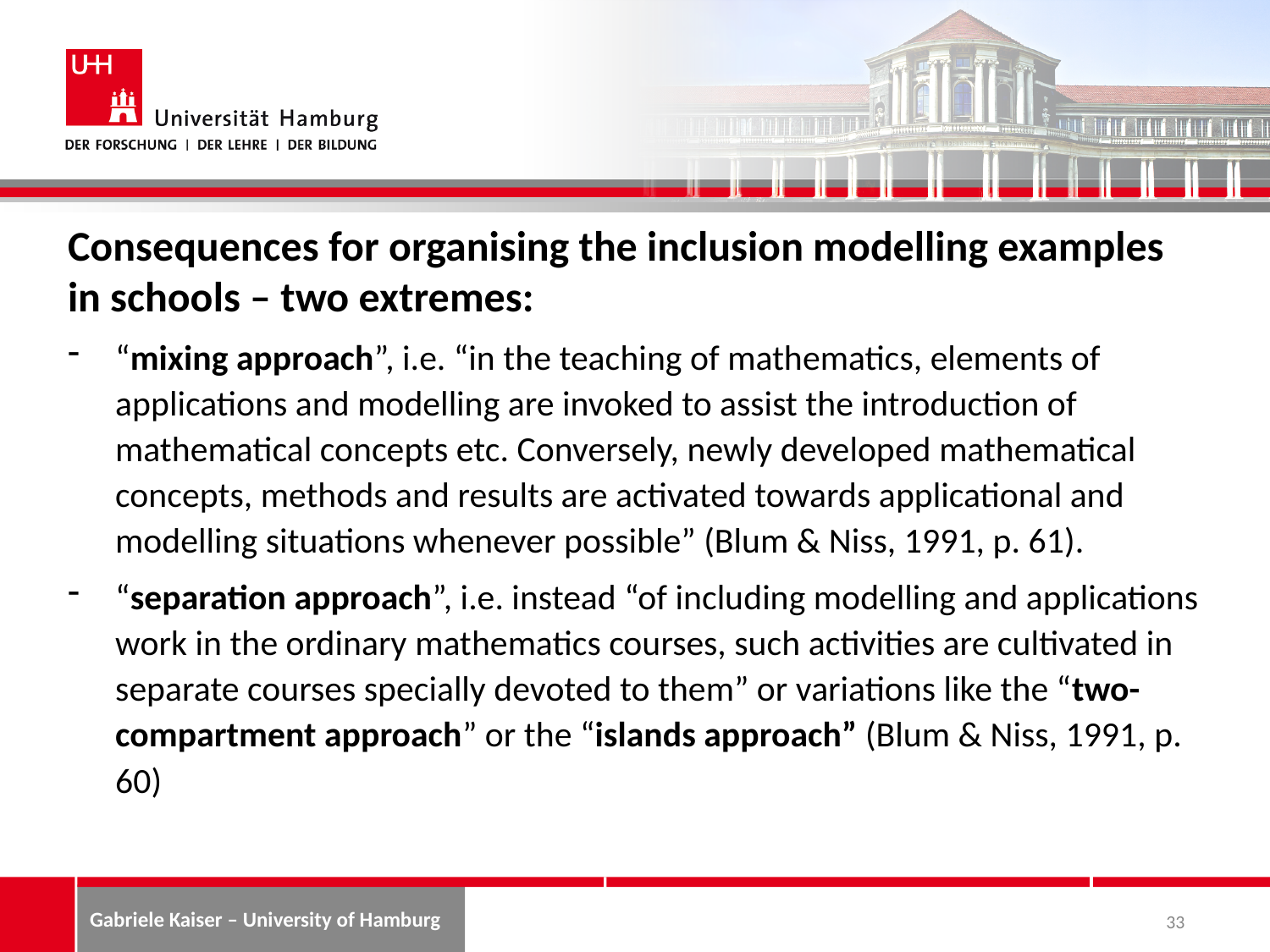

# Consequences for organising the inclusion modelling examples in schools – two extremes:
“mixing approach”, i.e. “in the teaching of mathematics, elements of applications and modelling are invoked to assist the introduction of mathematical concepts etc. Conversely, newly developed mathematical concepts, methods and results are activated towards applicational and modelling situations whenever possible” (Blum & Niss, 1991, p. 61).
“separation approach”, i.e. instead “of including modelling and applications work in the ordinary mathematics courses, such activities are cultivated in separate courses specially devoted to them” or variations like the “two-compartment approach” or the “islands approach” (Blum & Niss, 1991, p. 60)

33